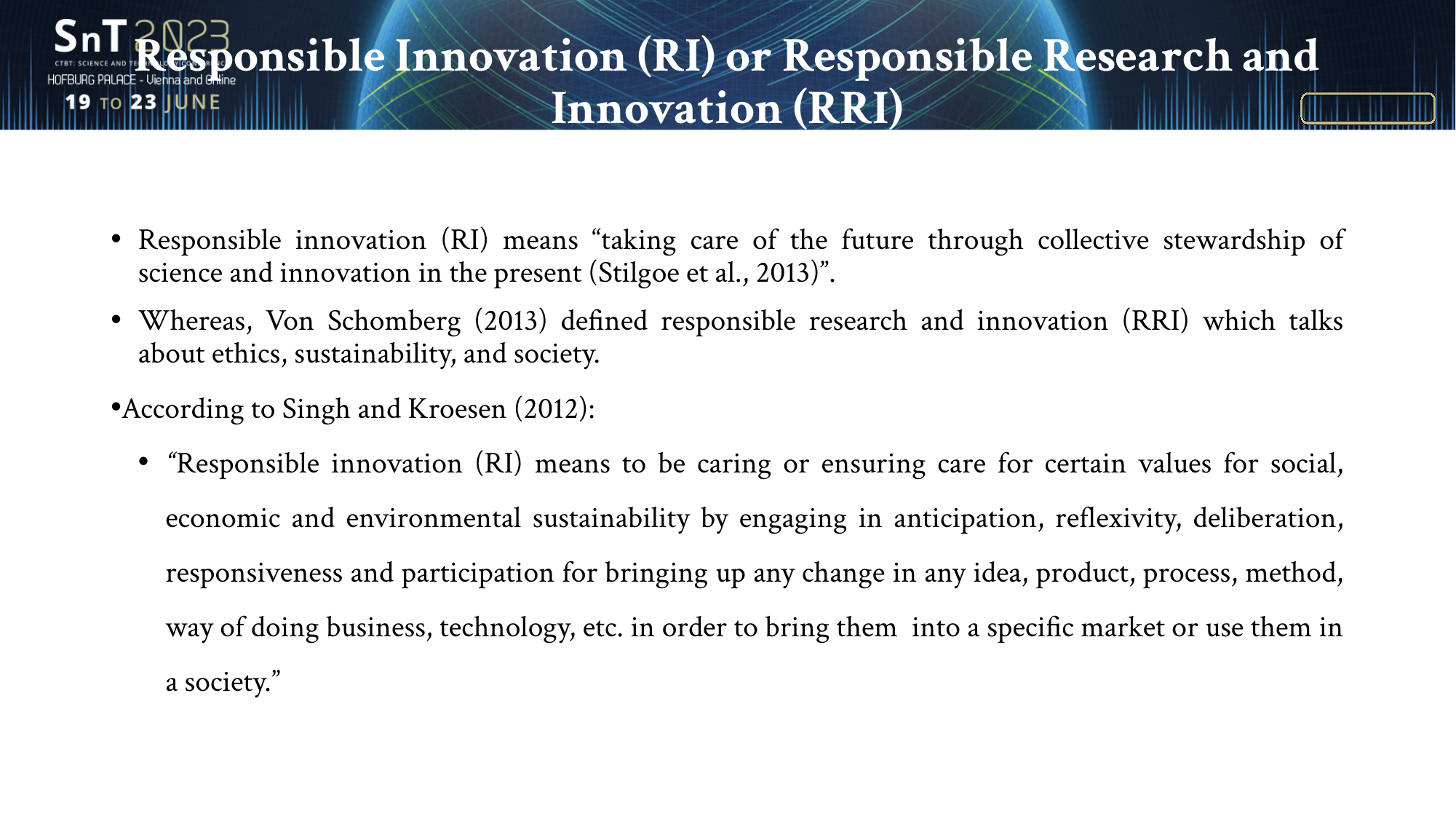

# Responsible Innovation (RI) or Responsible Research and Innovation (RRI)
Responsible innovation (RI) means “taking care of the future through collective stewardship of science and innovation in the present (Stilgoe et al., 2013)”.
Whereas, Von Schomberg (2013) defined responsible research and innovation (RRI) which talks about ethics, sustainability, and society.
According to Singh and Kroesen (2012):
“Responsible innovation (RI) means to be caring or ensuring care for certain values for social, economic and environmental sustainability by engaging in anticipation, reflexivity, deliberation, responsiveness and participation for bringing up any change in any idea, product, process, method, way of doing business, technology, etc. in order to bring them  into a specific market or use them in a society.”